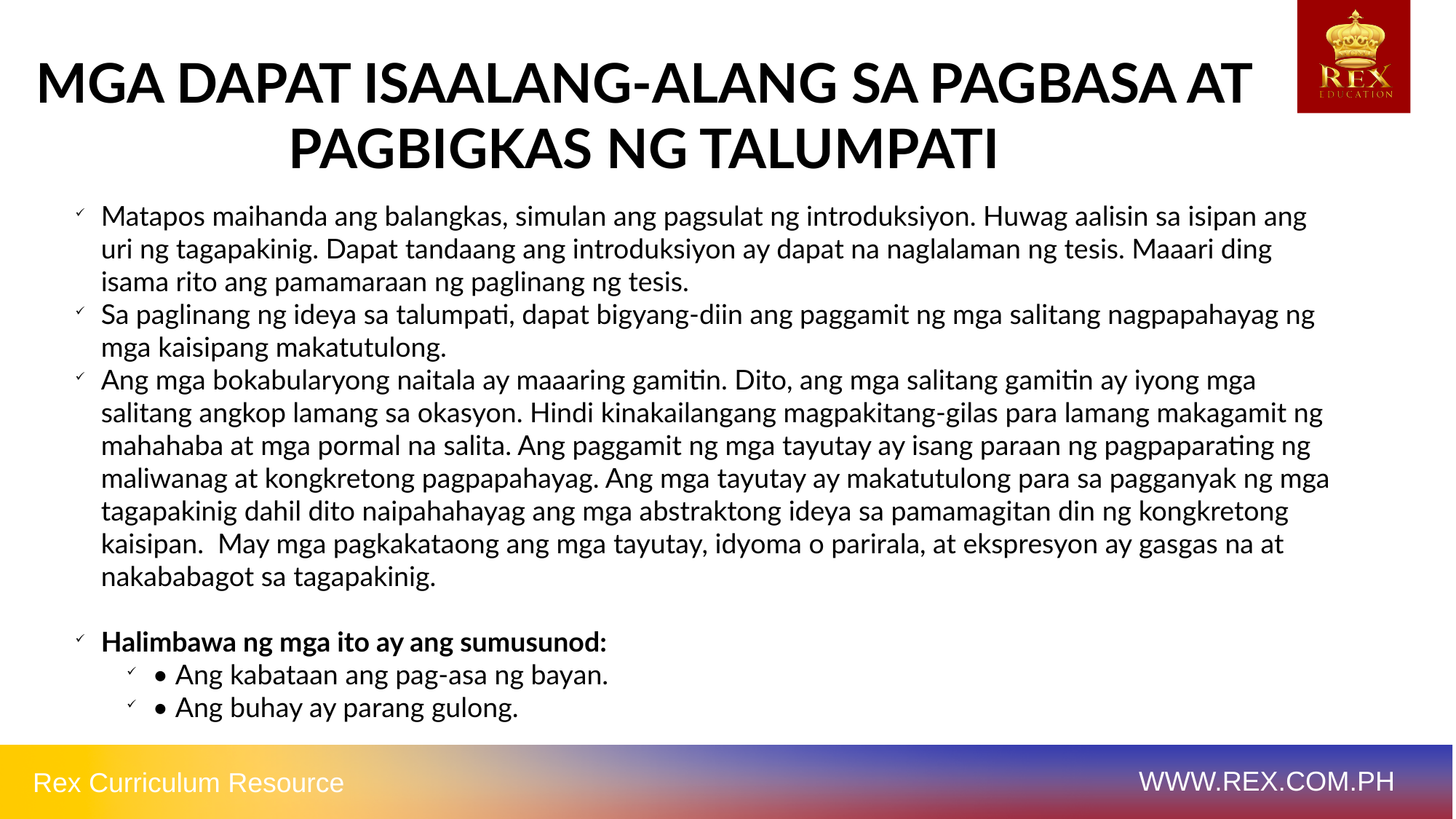

MGA DAPAT ISAALANG-ALANG SA PAGBASA AT PAGBIGKAS NG TALUMPATI
Matapos maihanda ang balangkas, simulan ang pagsulat ng introduksiyon. Huwag aalisin sa isipan ang uri ng tagapakinig. Dapat tandaang ang introduksiyon ay dapat na naglalaman ng tesis. Maaari ding isama rito ang pamamaraan ng paglinang ng tesis.
Sa paglinang ng ideya sa talumpati, dapat bigyang-diin ang paggamit ng mga salitang nagpapahayag ng mga kaisipang makatutulong.
Ang mga bokabularyong naitala ay maaaring gamitin. Dito, ang mga salitang gamitin ay iyong mga salitang angkop lamang sa okasyon. Hindi kinakailangang magpakitang-gilas para lamang makagamit ng mahahaba at mga pormal na salita. Ang paggamit ng mga tayutay ay isang paraan ng pagpaparating ng maliwanag at kongkretong pagpapahayag. Ang mga tayutay ay makatutulong para sa pagganyak ng mga tagapakinig dahil dito naipahahayag ang mga abstraktong ideya sa pamamagitan din ng kongkretong kaisipan.  May mga pagkakataong ang mga tayutay, idyoma o parirala, at ekspresyon ay gasgas na at nakababagot sa tagapakinig.

Halimbawa ng mga ito ay ang sumusunod:
• Ang kabataan ang pag-asa ng bayan.
• Ang buhay ay parang gulong.